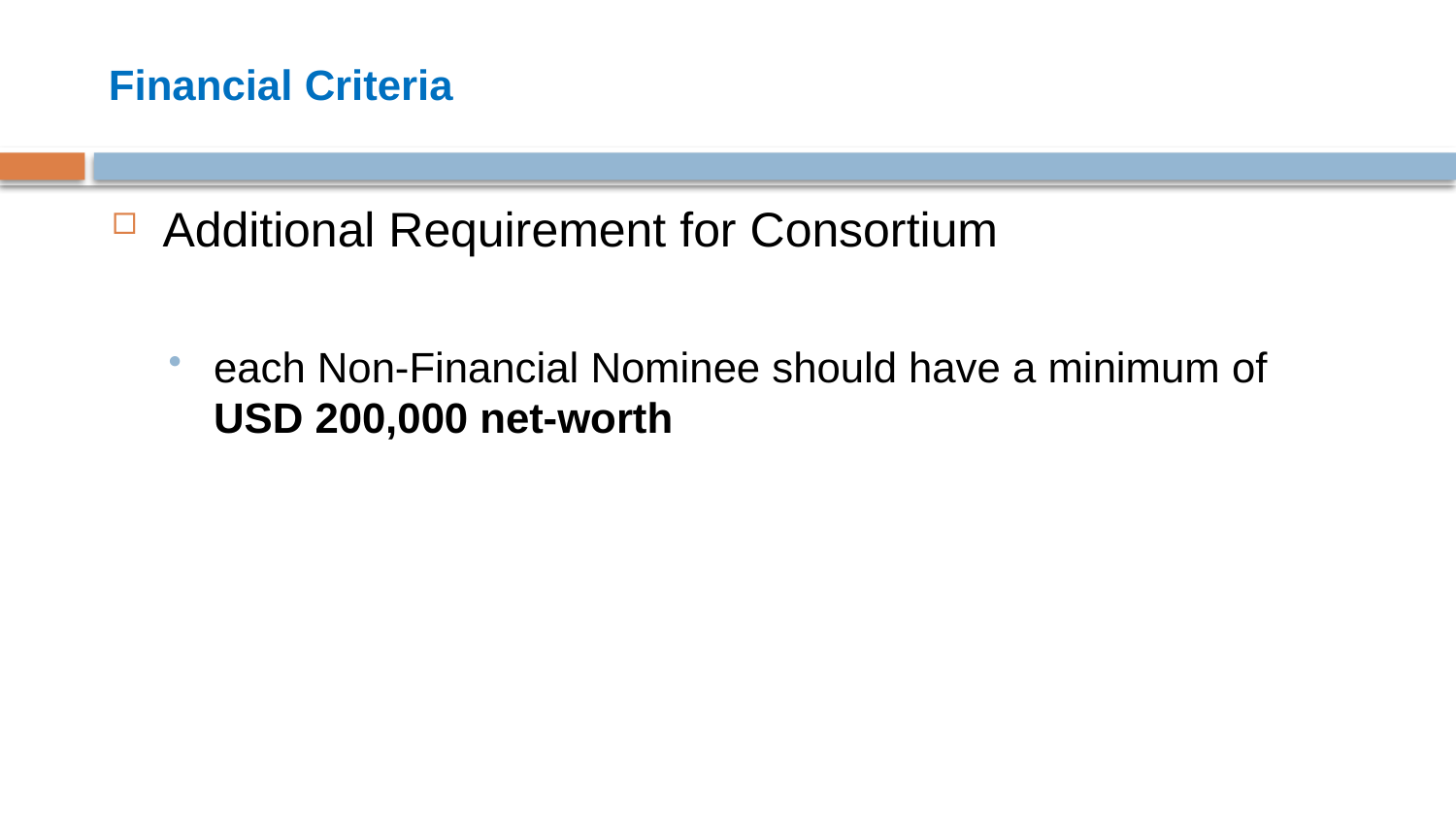

# Financial Criteria
Additional Requirement for Consortium

each Non-Financial Nominee should have a minimum of
USD 200,000 net-worth